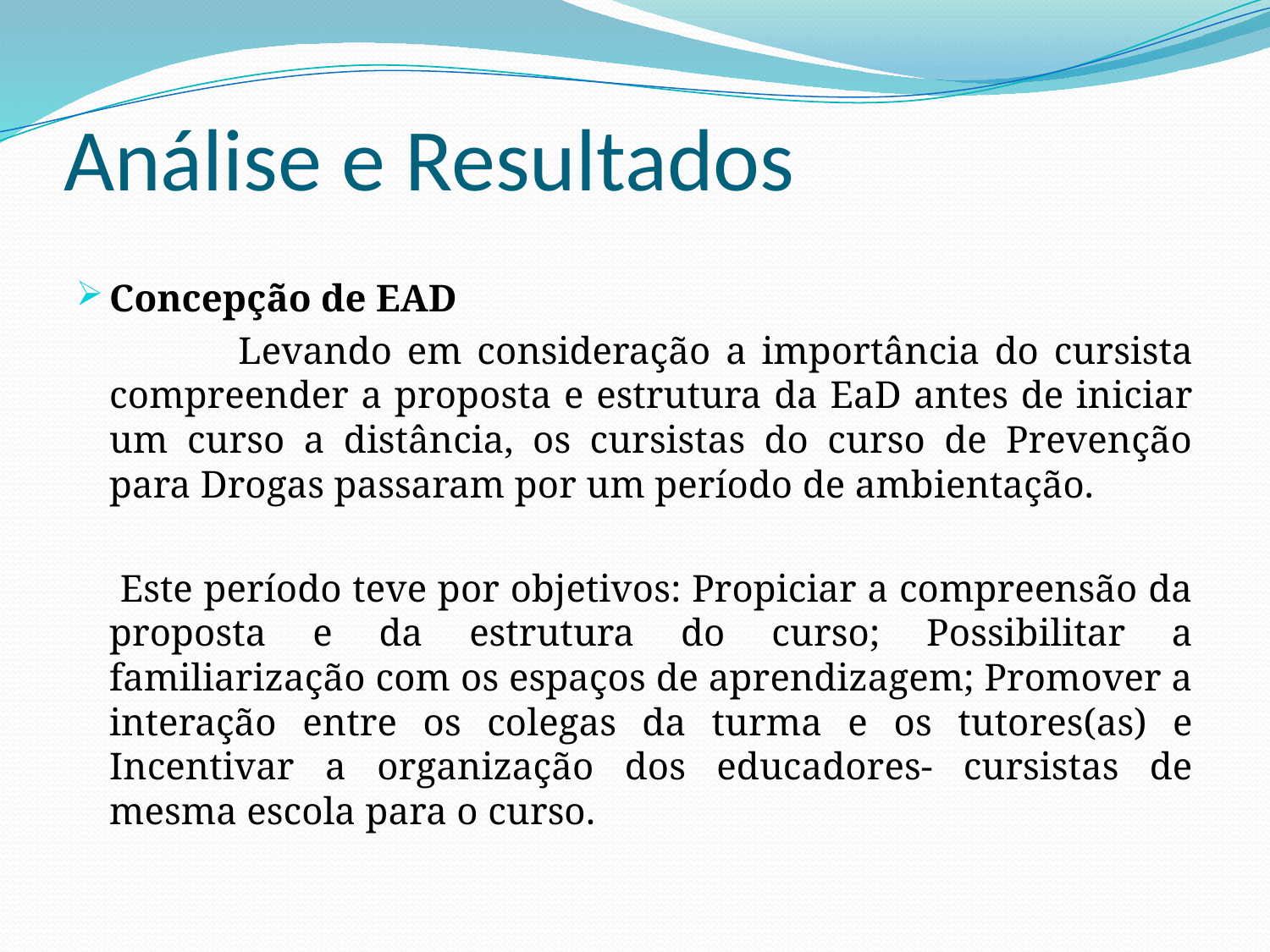

# Análise e Resultados
Concepção de EAD
     	Levando em consideração a importância do cursista compreender a proposta e estrutura da EaD antes de iniciar um curso a distância, os cursistas do curso de Prevenção para Drogas passaram por um período de ambientação.

		 Este período teve por objetivos: Propiciar a compreensão da proposta e da estrutura do curso; Possibilitar a familiarização com os espaços de aprendizagem; Promover a interação entre os colegas da turma e os tutores(as) e Incentivar a organização dos educadores- cursistas de mesma escola para o curso.